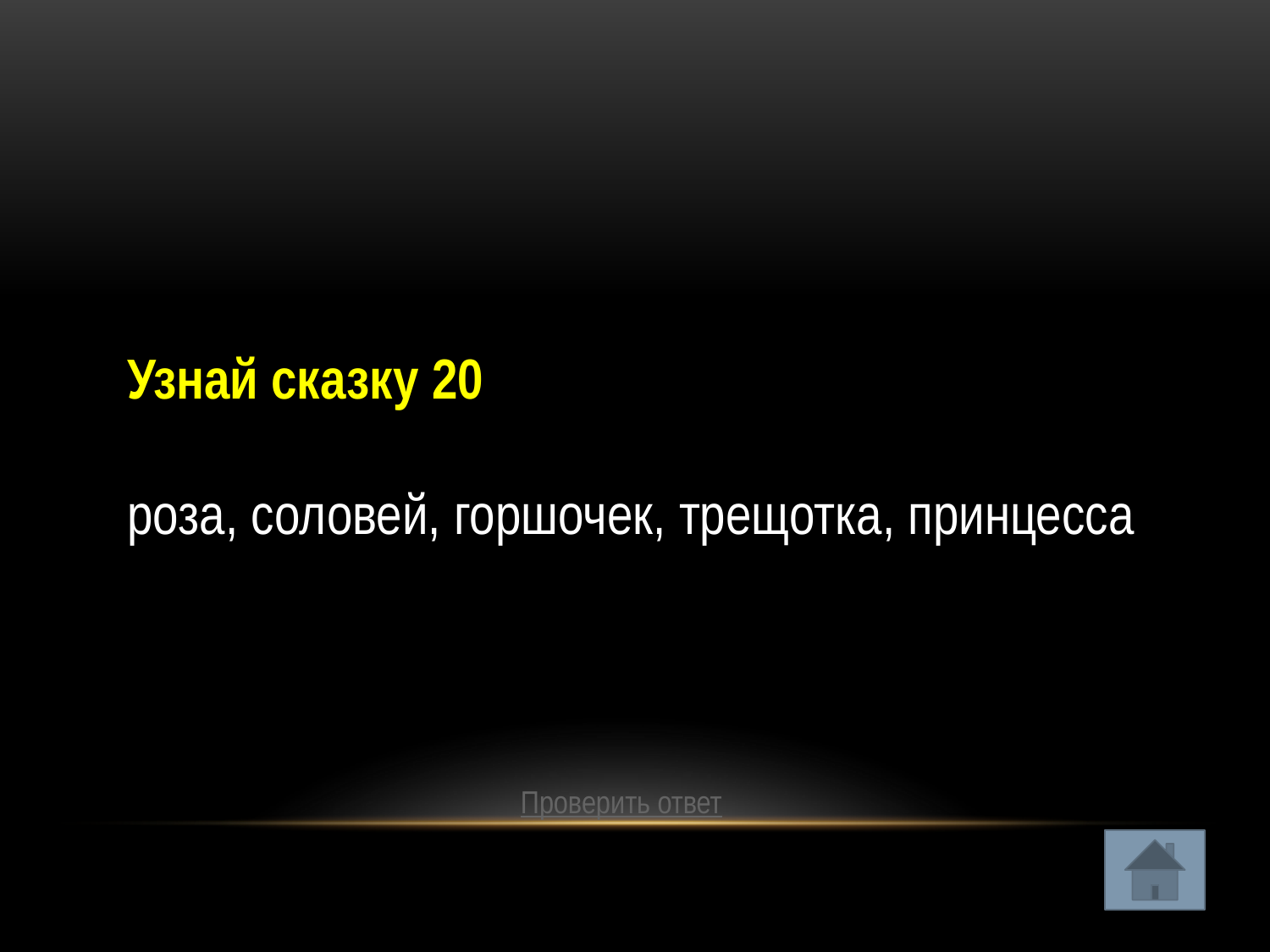

Узнай сказку 20

роза, соловей, горшочек, трещотка, принцесса
Проверить ответ